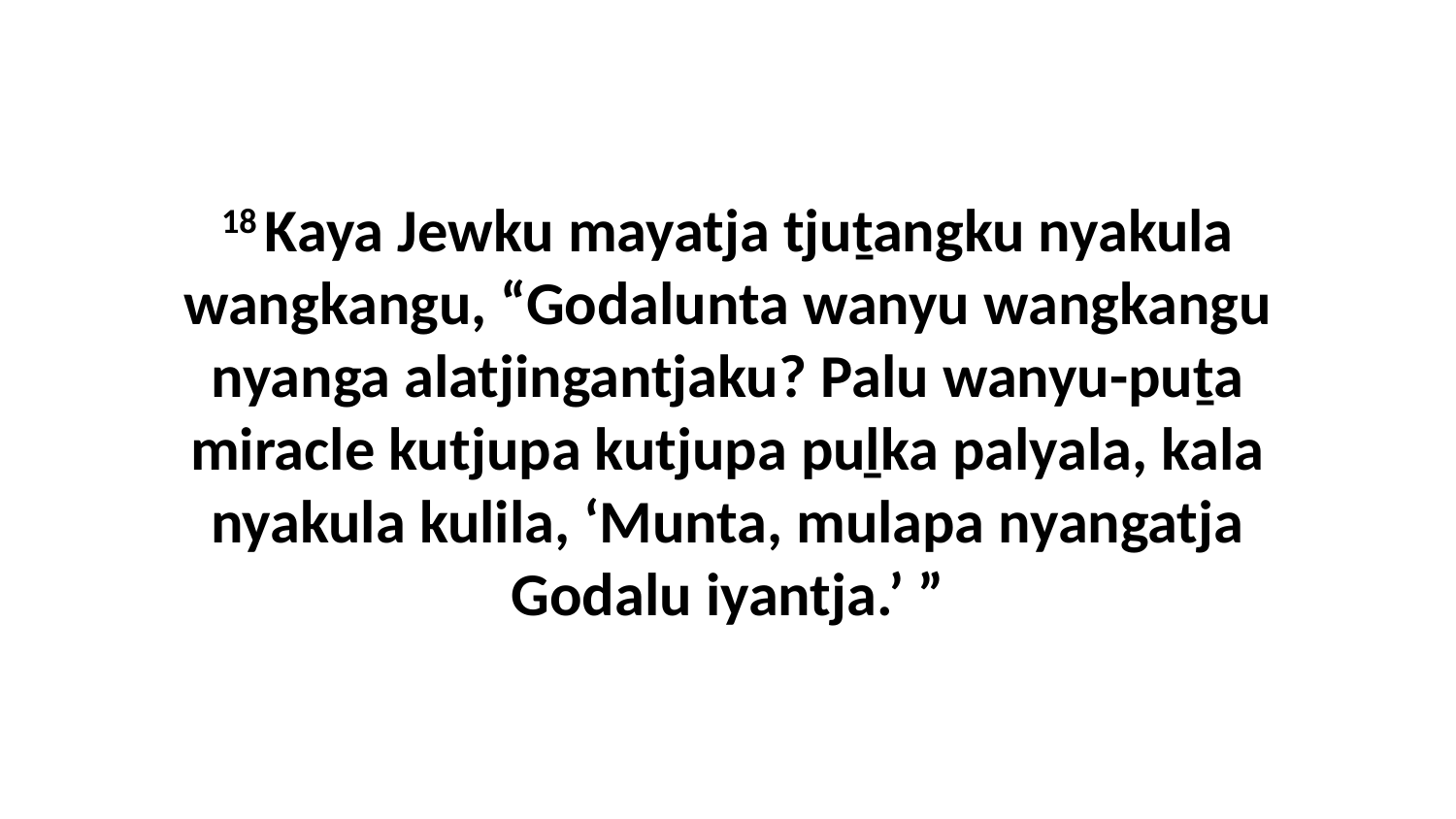

18 Kaya Jewku mayatja tjuṯangku nyakula wangkangu, “Godalunta wanyu wangkangu nyanga alatjingantjaku? Palu wanyu-puṯa miracle kutjupa kutjupa puḻka palyala, kala nyakula kulila, ‘Munta, mulapa nyangatja Godalu iyantja.’ ”